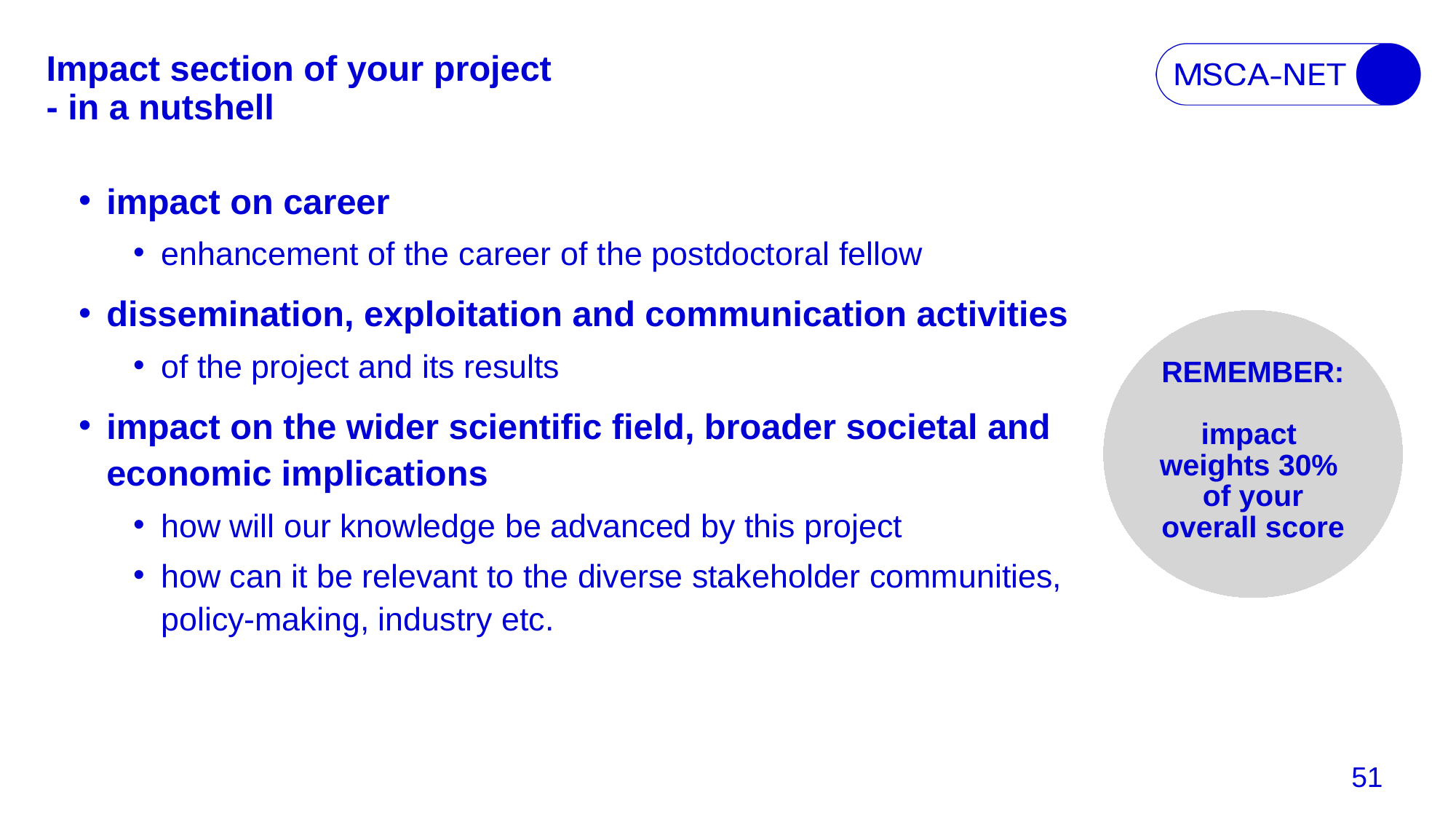

Impact section of your project
- in a nutshell
impact on career
enhancement of the career of the postdoctoral fellow
dissemination, exploitation and communication activities
of the project and its results
impact on the wider scientific field, broader societal and economic implications
how will our knowledge be advanced by this project
how can it be relevant to the diverse stakeholder communities, policy-making, industry etc.
REMEMBER:

impact  weights 30%
of your overall score
51